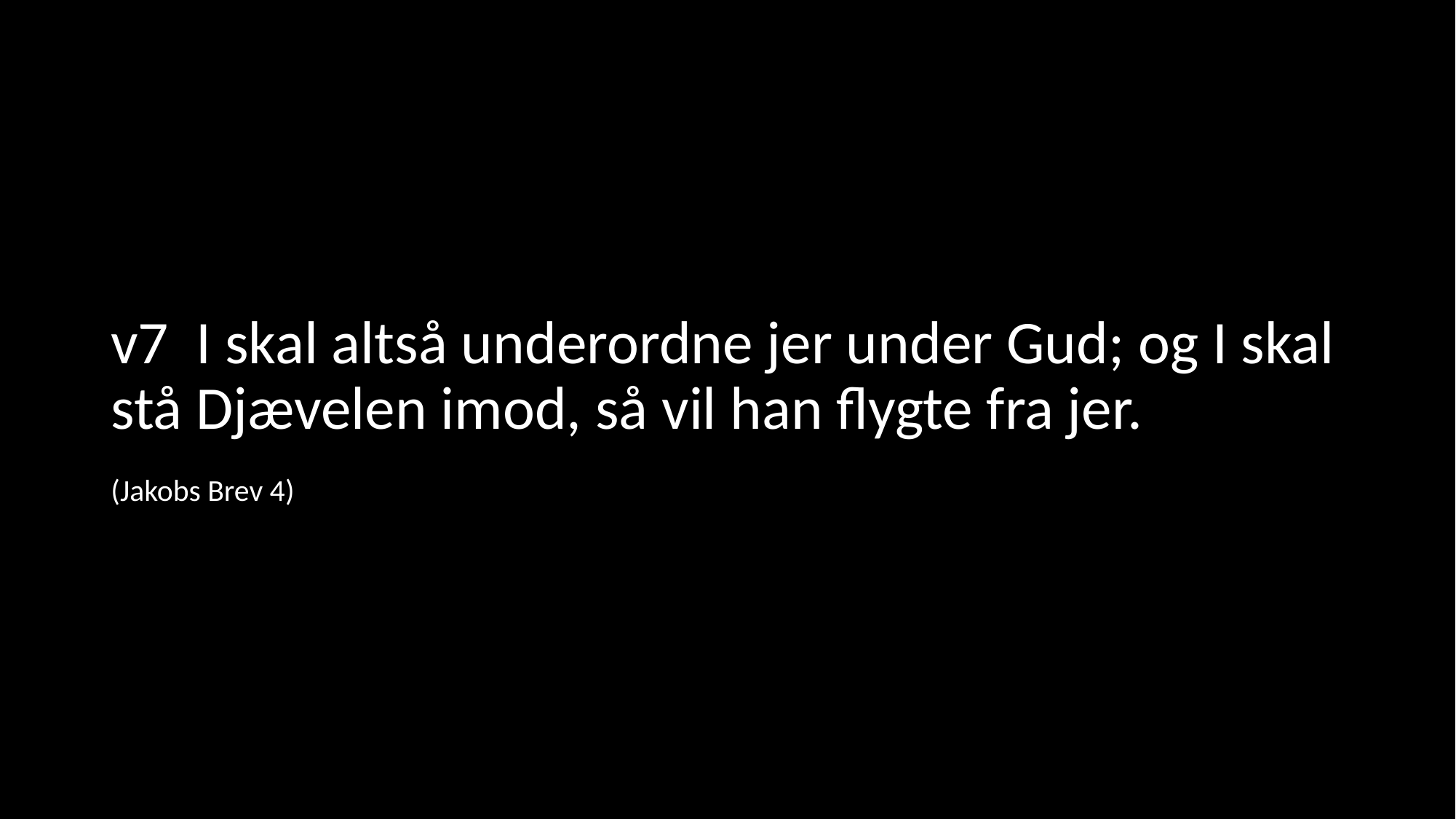

# v7  I skal altså underordne jer under Gud; og I skal stå Djævelen imod, så vil han flygte fra jer. (Jakobs Brev 4)